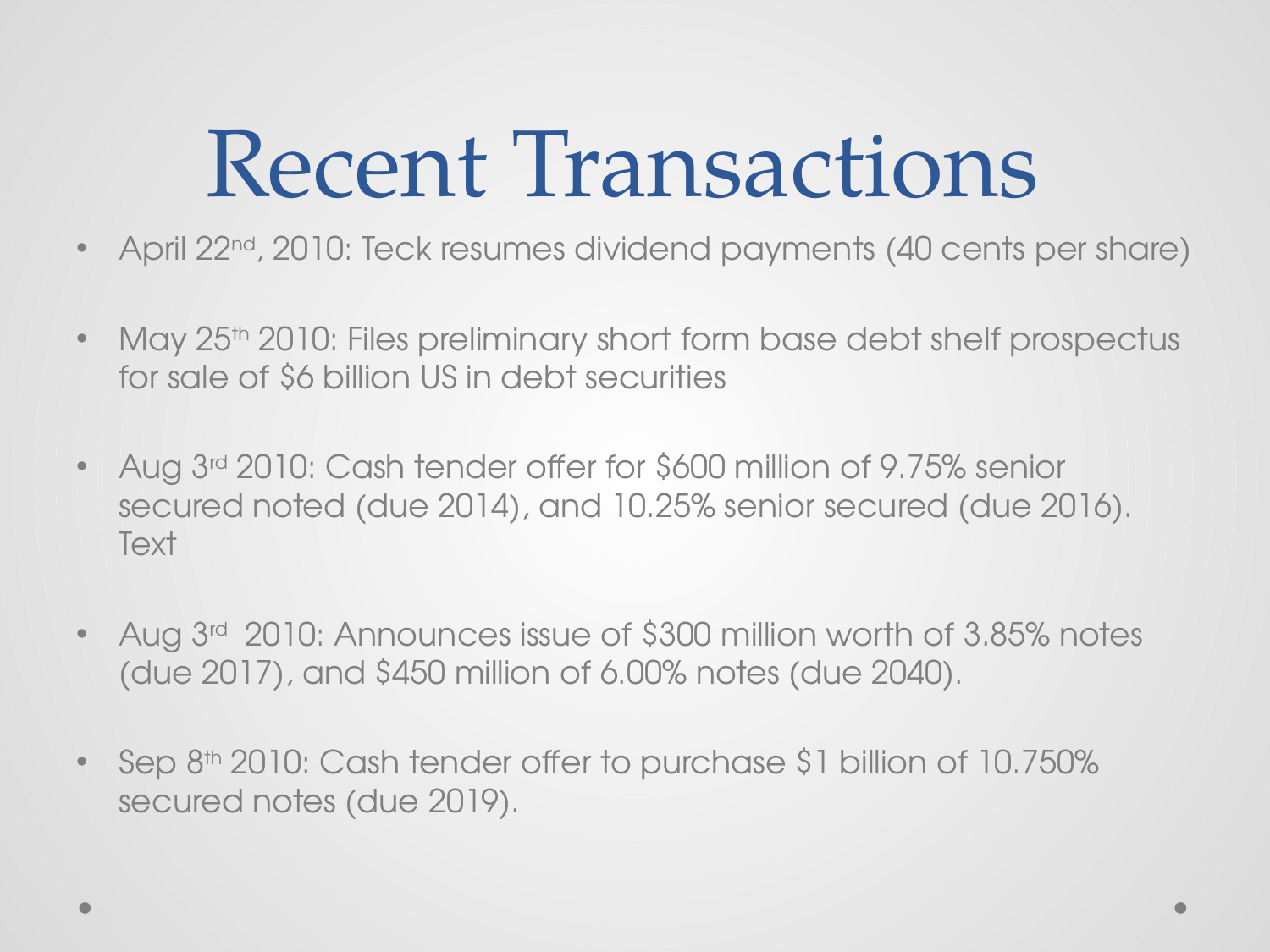

# Recent Transactions
April 22nd, 2010: Teck resumes dividend payments (40 cents per share)

May 25th 2010: Files preliminary short form base debt shelf prospectus for sale of $6 billion US in debt securities

Aug 3rd 2010: Cash tender offer for $600 million of 9.75% senior secured noted (due 2014), and 10.25% senior secured (due 2016). Text

Aug 3rd  2010: Announces issue of $300 million worth of 3.85% notes (due 2017), and $450 million of 6.00% notes (due 2040).

Sep 8th 2010: Cash tender offer to purchase $1 billion of 10.750% secured notes (due 2019).